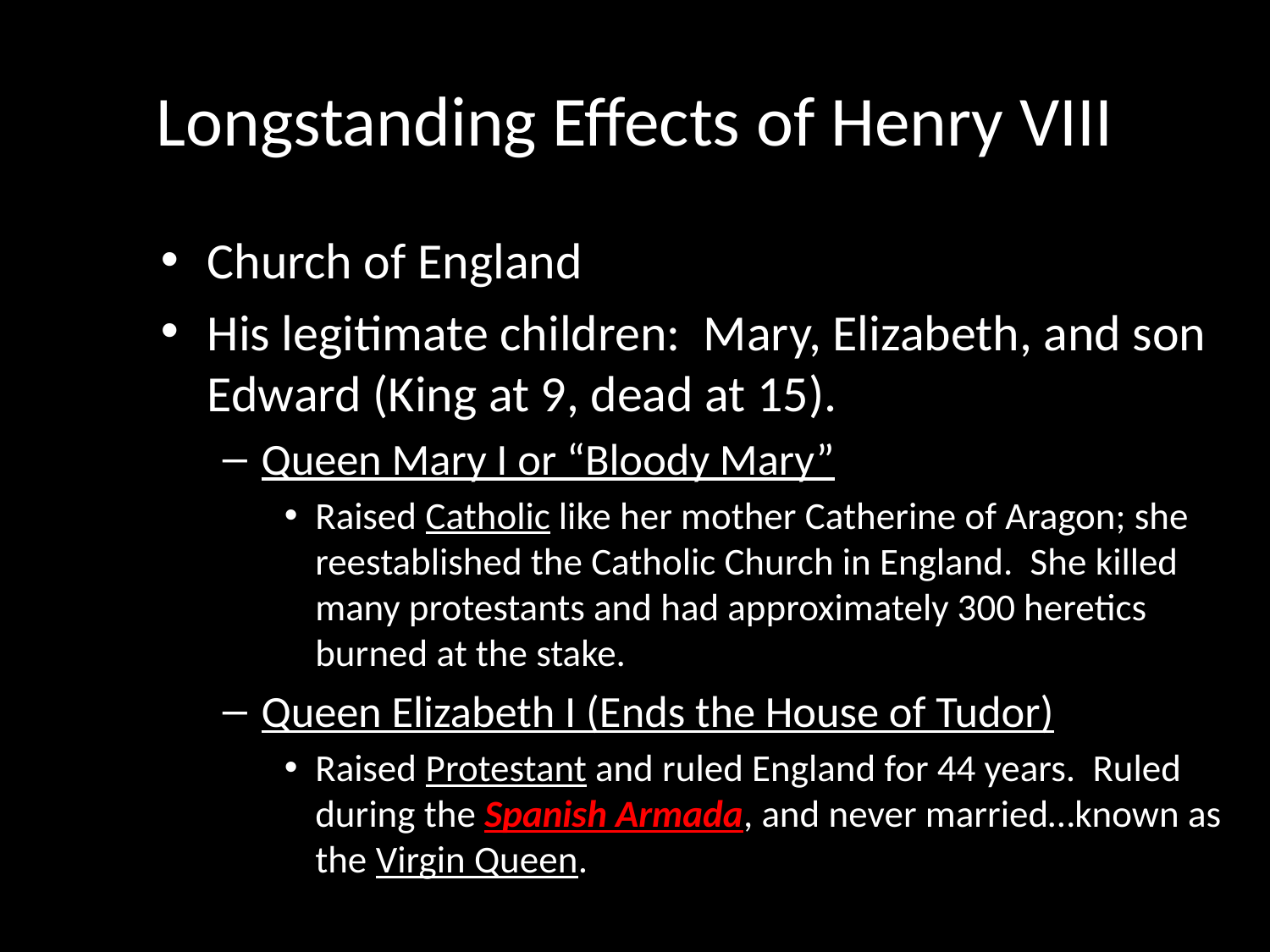

# Longstanding Effects of Henry VIII
Church of England
His legitimate children:  Mary, Elizabeth, and son Edward (King at 9, dead at 15).
Queen Mary I or “Bloody Mary”
Raised Catholic like her mother Catherine of Aragon; she reestablished the Catholic Church in England.  She killed many protestants and had approximately 300 heretics burned at the stake.
Queen Elizabeth I (Ends the House of Tudor)
Raised Protestant and ruled England for 44 years.  Ruled during the Spanish Armada, and never married…known as the Virgin Queen.